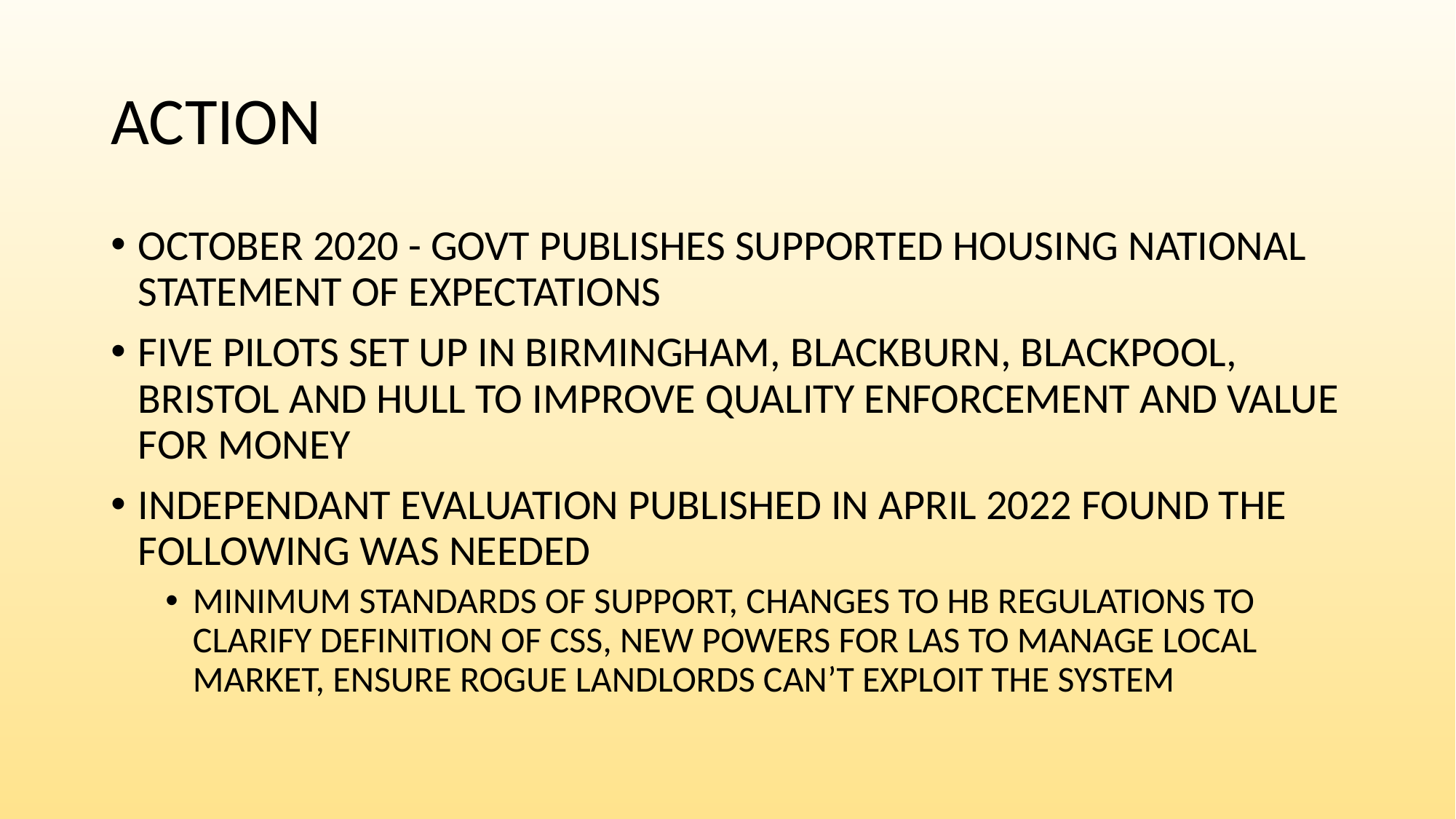

# ACTION
OCTOBER 2020 - GOVT PUBLISHES SUPPORTED HOUSING NATIONAL STATEMENT OF EXPECTATIONS
FIVE PILOTS SET UP IN BIRMINGHAM, BLACKBURN, BLACKPOOL, BRISTOL AND HULL TO IMPROVE QUALITY ENFORCEMENT AND VALUE FOR MONEY
INDEPENDANT EVALUATION PUBLISHED IN APRIL 2022 FOUND THE FOLLOWING WAS NEEDED
MINIMUM STANDARDS OF SUPPORT, CHANGES TO HB REGULATIONS TO CLARIFY DEFINITION OF CSS, NEW POWERS FOR LAS TO MANAGE LOCAL MARKET, ENSURE ROGUE LANDLORDS CAN’T EXPLOIT THE SYSTEM